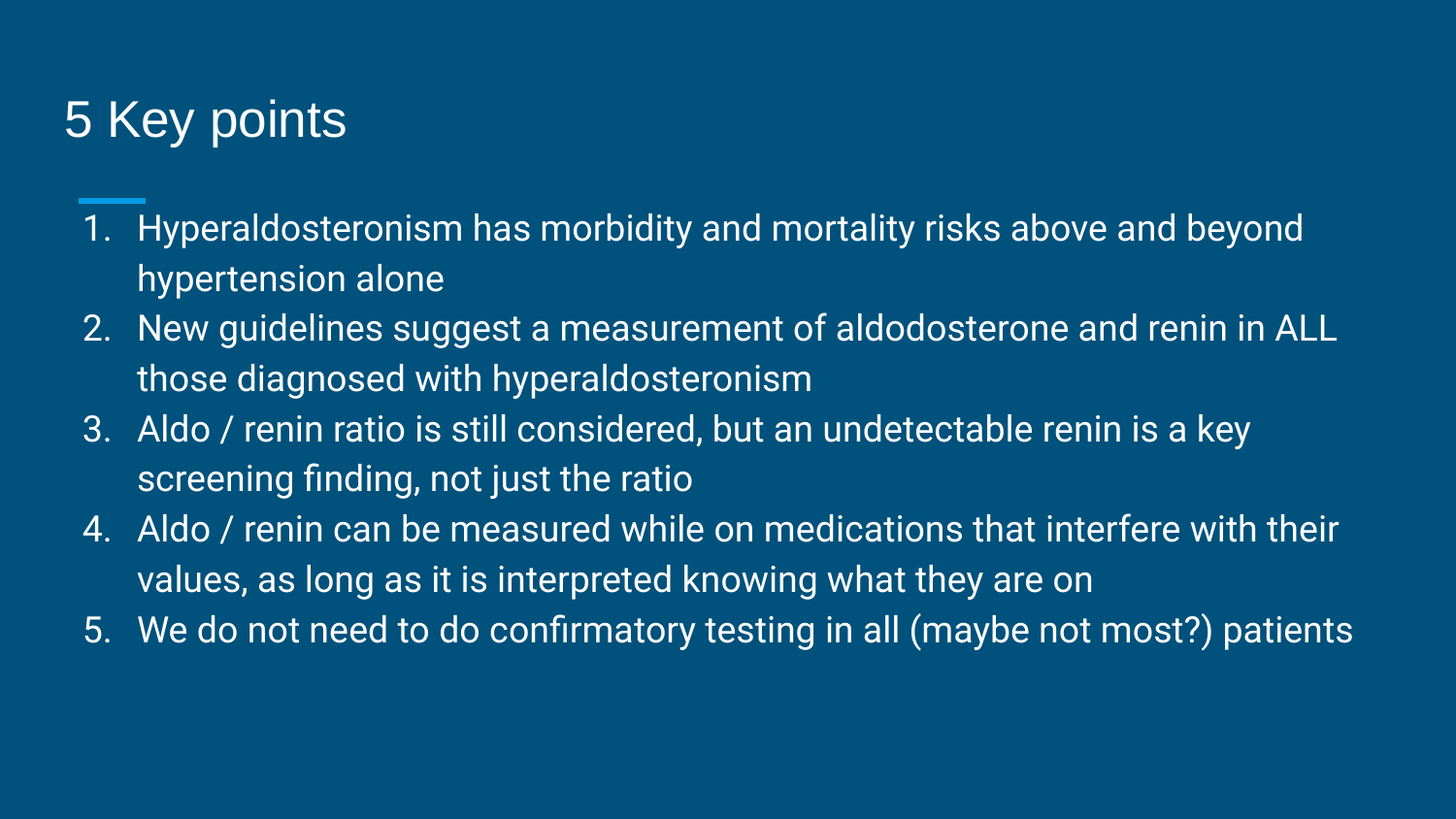

# 5 Key points
Hyperaldosteronism has morbidity and mortality risks above and beyond hypertension alone
New guidelines suggest a measurement of aldodosterone and renin in ALL those diagnosed with hyperaldosteronism
Aldo / renin ratio is still considered, but an undetectable renin is a key screening finding, not just the ratio
Aldo / renin can be measured while on medications that interfere with their values, as long as it is interpreted knowing what they are on
We do not need to do confirmatory testing in all (maybe not most?) patients